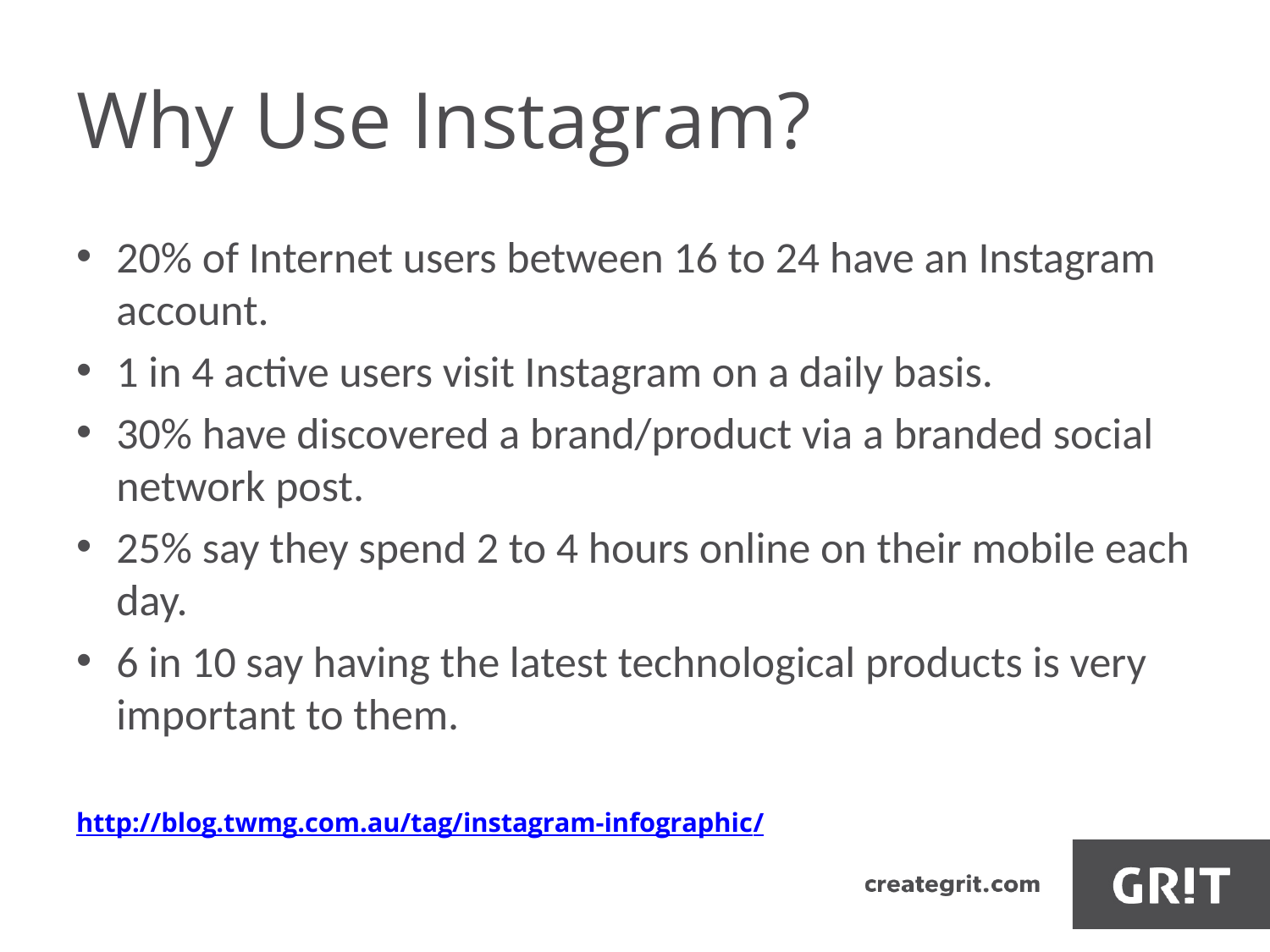

# Why Use Instagram?
20% of Internet users between 16 to 24 have an Instagram account.
1 in 4 active users visit Instagram on a daily basis.
30% have discovered a brand/product via a branded social network post.
25% say they spend 2 to 4 hours online on their mobile each day.
6 in 10 say having the latest technological products is very important to them.

http://blog.twmg.com.au/tag/instagram-infographic/